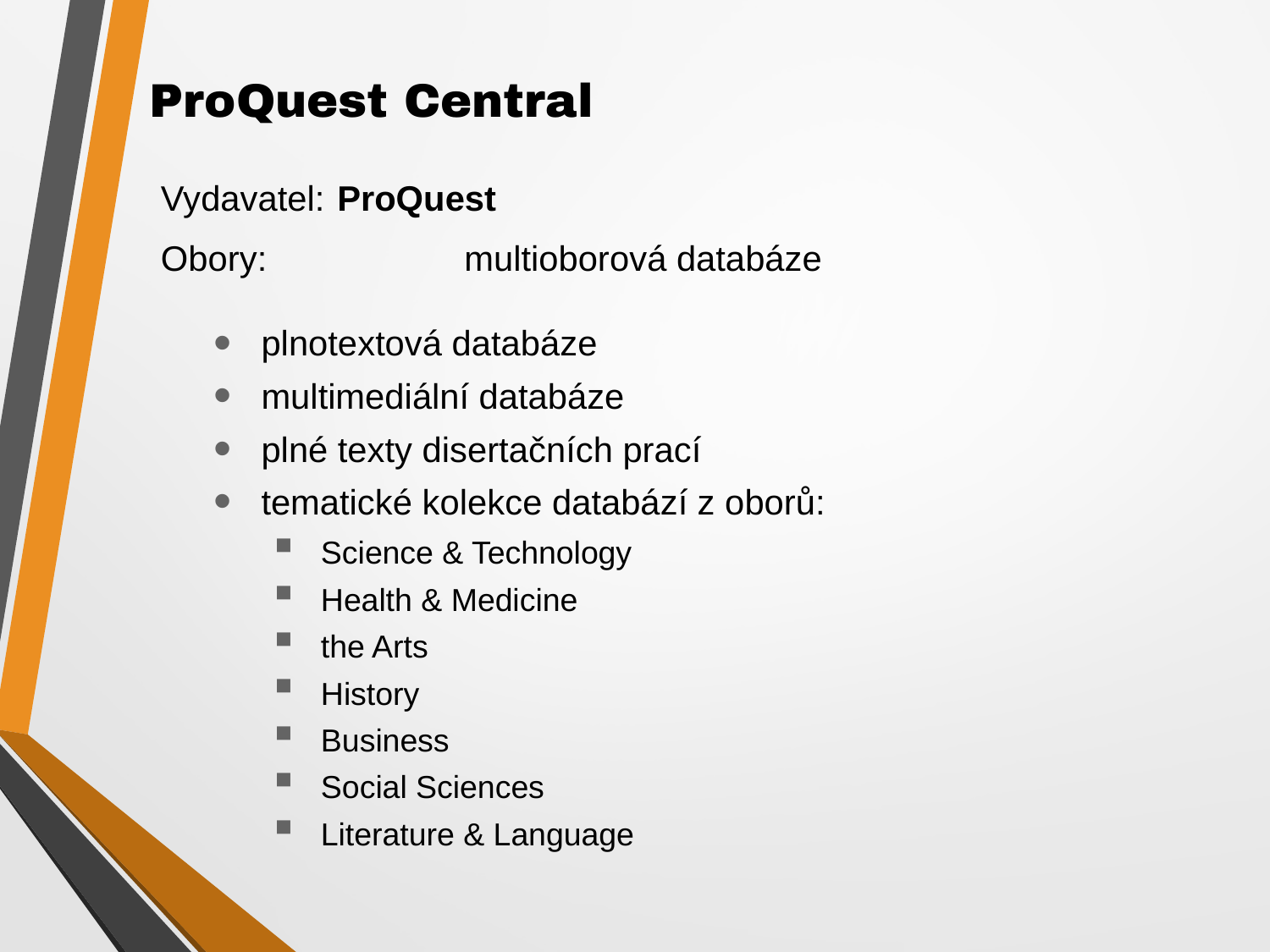

# ProQuest Central
Vydavatel:	 ProQuest
Obory:		 multioborová databáze

plnotextová databáze
multimediální databáze
plné texty disertačních prací
tematické kolekce databází z oborů:
Science & Technology
Health & Medicine
the Arts
History
Business
Social Sciences
Literature & Language